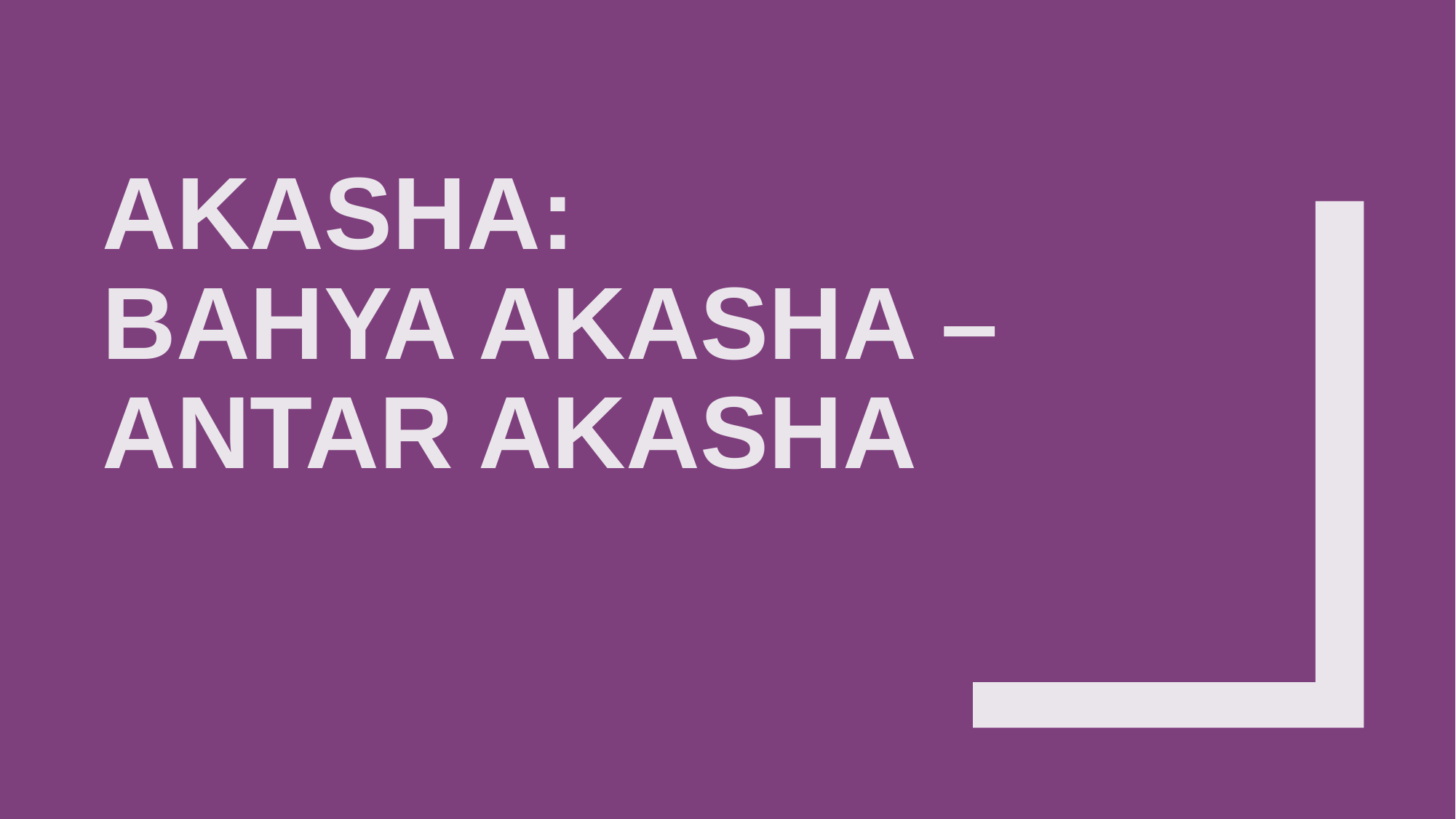

# AKASHA: BAHYA AKASHA – ANTAR AKASHA